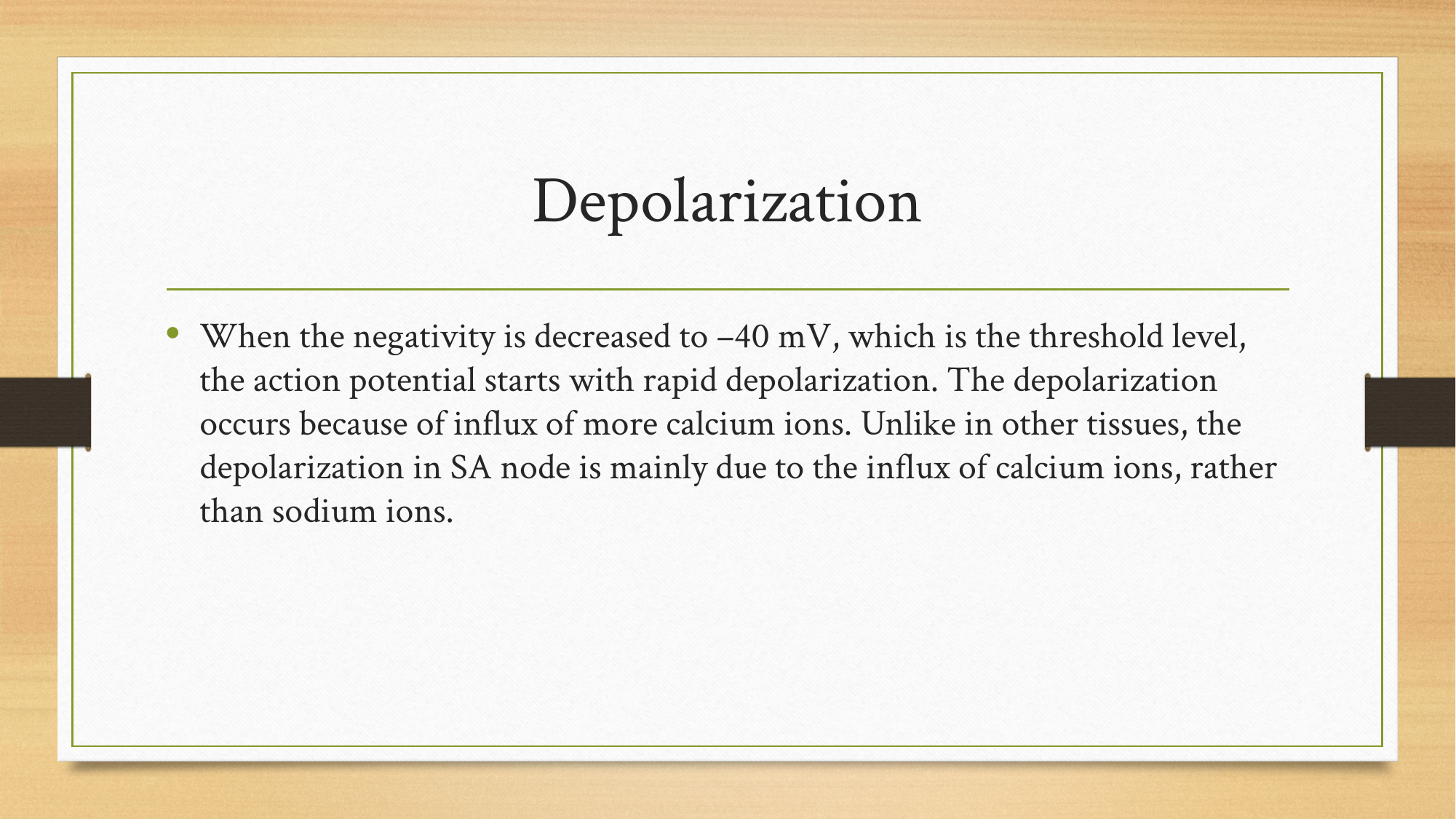

# Depolarization
When the negativity is decreased to –40 mV, which is the threshold level, the action potential starts with rapid depolarization. The depolarization occurs because of influx of more calcium ions. Unlike in other tissues, the depolarization in SA node is mainly due to the influx of calcium ions, rather than sodium ions.